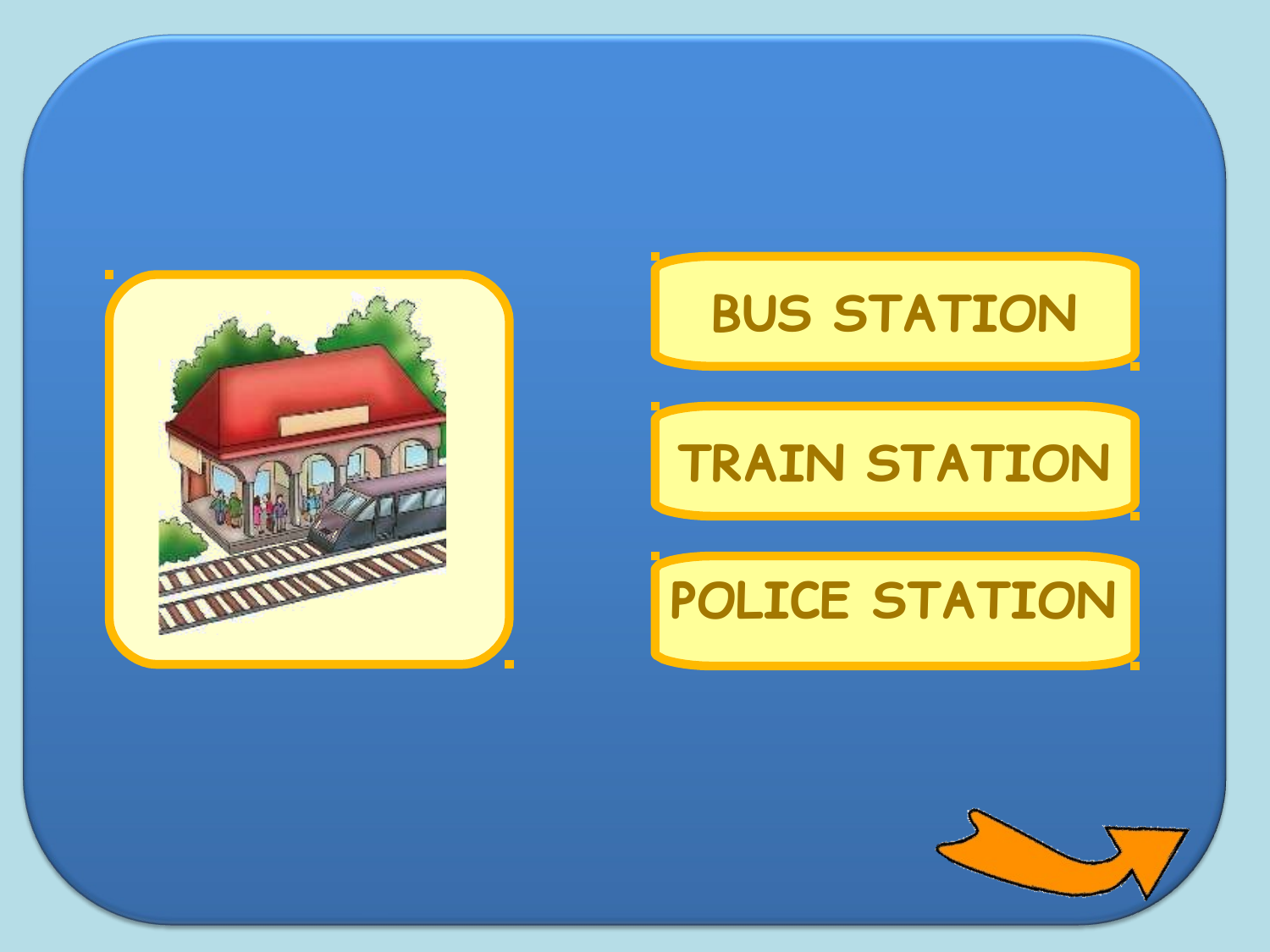

# BUS STATION

TRAIN STATION

POLICE STATION